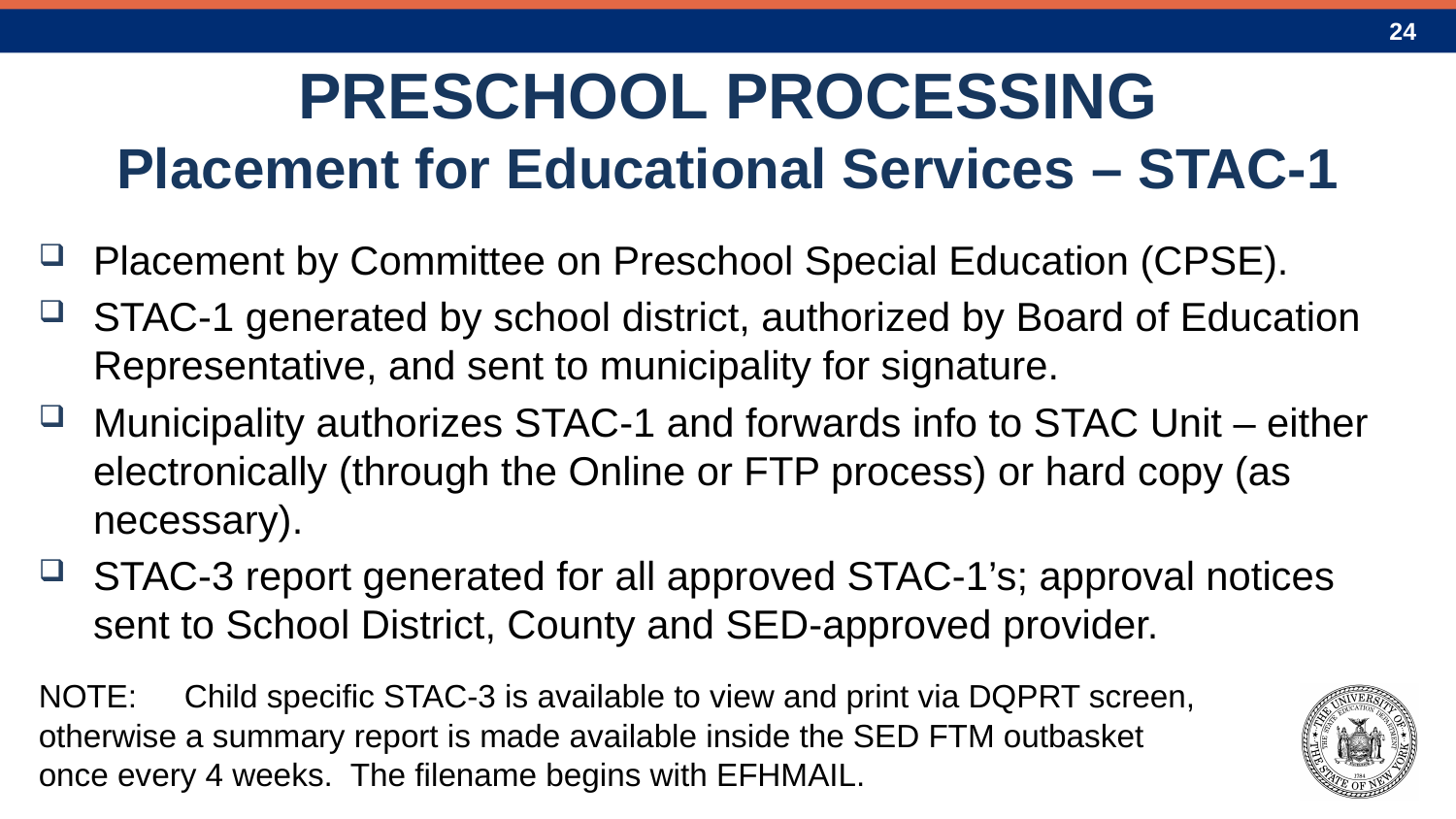

# PRESCHOOL PROCESSING Placement for Educational Services – STAC-1
Placement by Committee on Preschool Special Education (CPSE).
STAC-1 generated by school district, authorized by Board of Education Representative, and sent to municipality for signature.
Municipality authorizes STAC-1 and forwards info to STAC Unit – either  electronically (through the Online or FTP process) or hard copy (as necessary).
STAC-3 report generated for all approved STAC-1’s; approval notices sent to School District, County and SED-approved provider.

NOTE:	Child specific STAC-3 is available to view and print via DQPRT screen, 	otherwise a summary report is made available inside the SED FTM outbasket       	once every 4 weeks.  The filename begins with EFHMAIL.